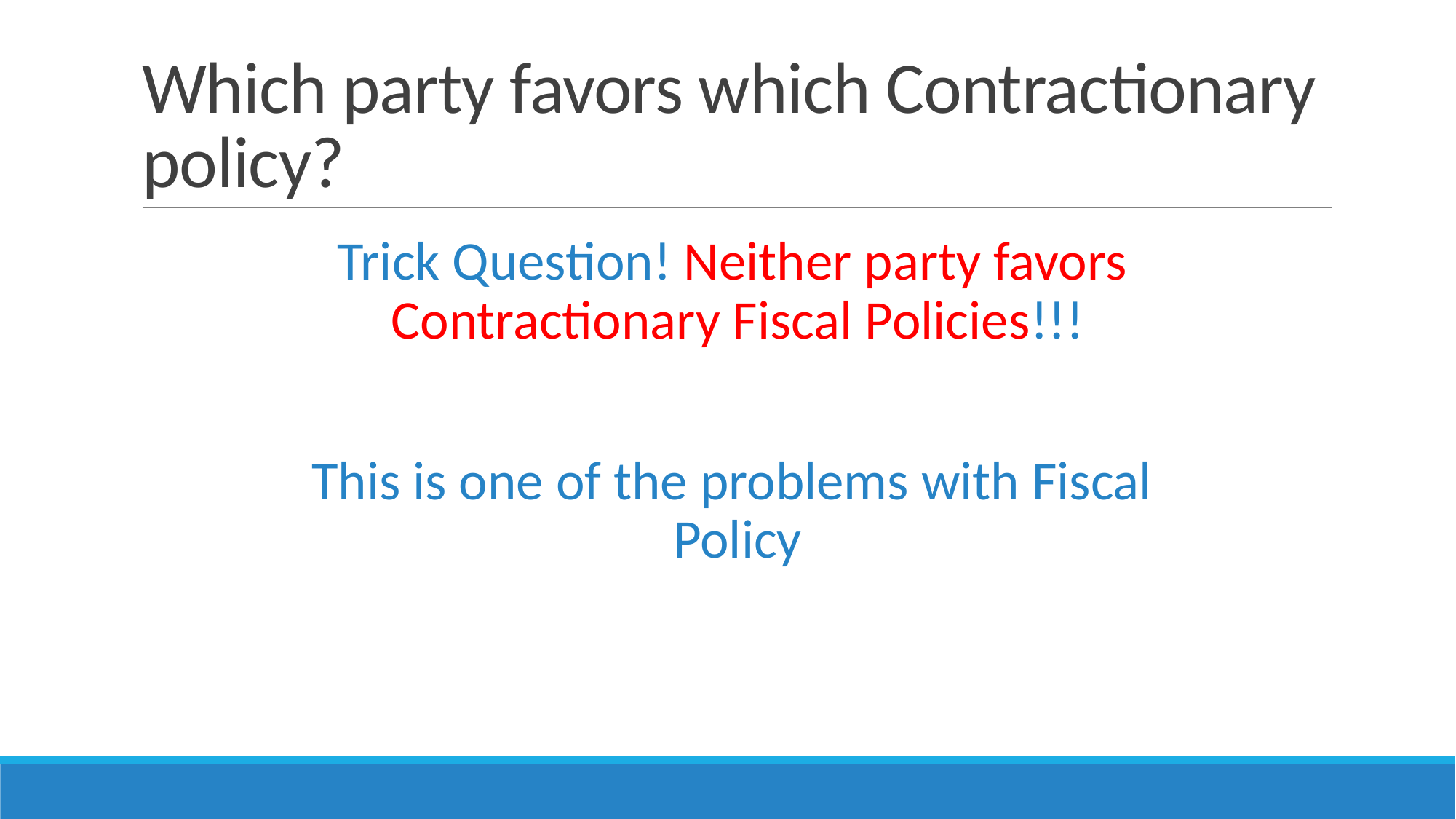

# Which party favors which Contractionary policy?
Trick Question! Neither party favors Contractionary Fiscal Policies!!!

This is one of the problems with Fiscal Policy